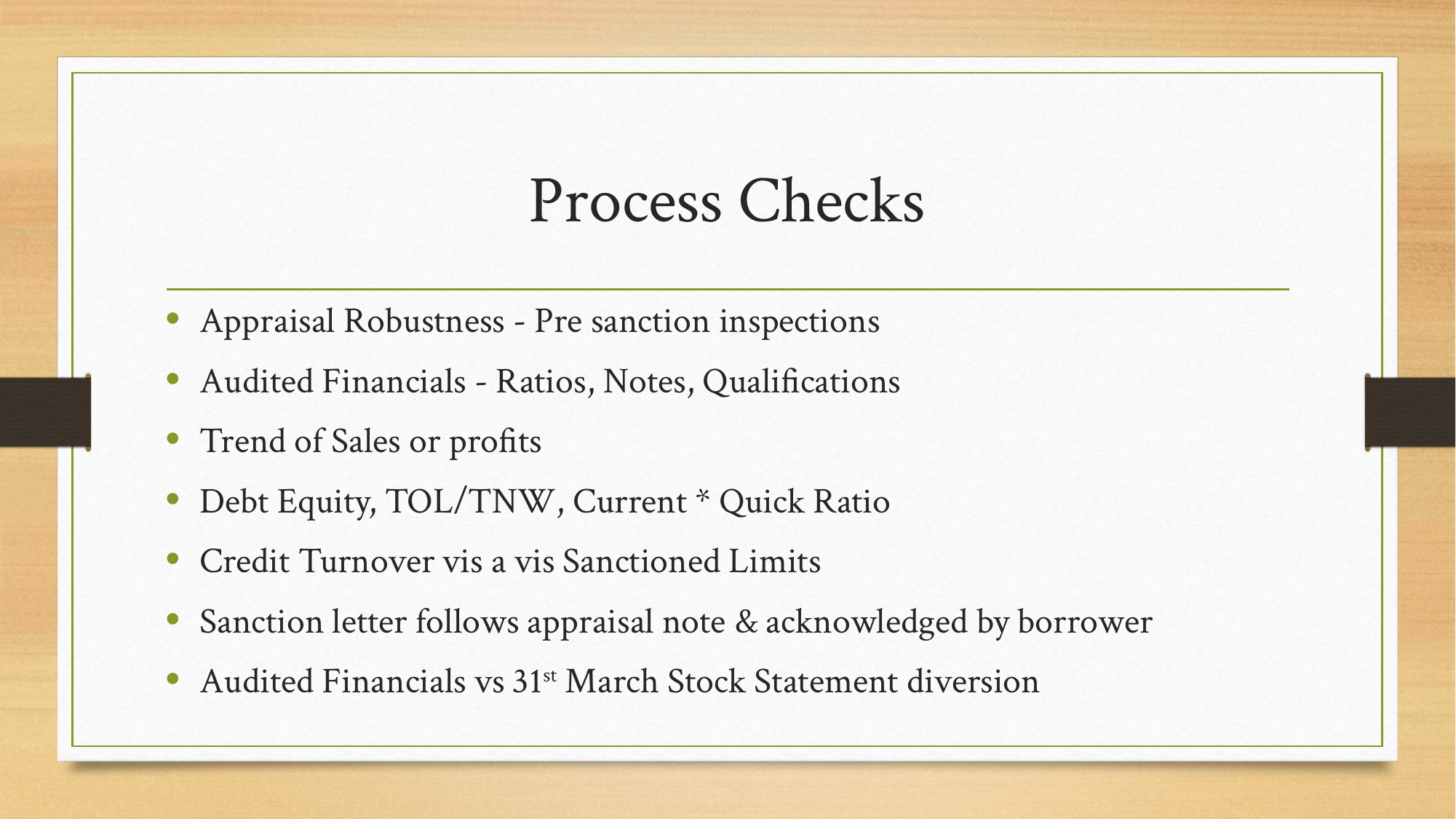

# Process Checks
Appraisal Robustness - Pre sanction inspections
Audited Financials - Ratios, Notes, Qualifications
Trend of Sales or profits
Debt Equity, TOL/TNW, Current * Quick Ratio
Credit Turnover vis a vis Sanctioned Limits
Sanction letter follows appraisal note & acknowledged by borrower
Audited Financials vs 31st March Stock Statement diversion